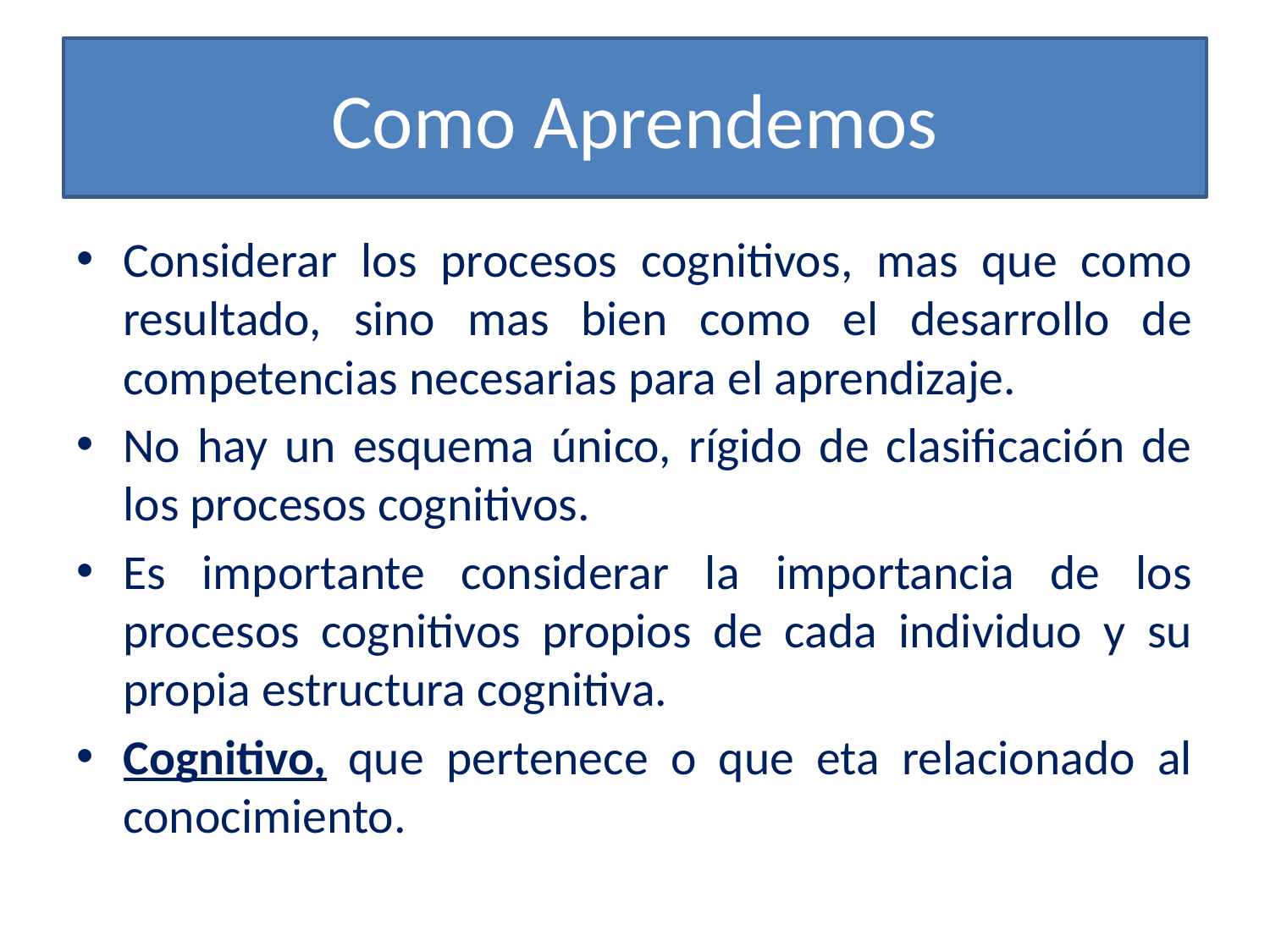

# Como Aprendemos
Considerar los procesos cognitivos, mas que como resultado, sino mas bien como el desarrollo de competencias necesarias para el aprendizaje.
No hay un esquema único, rígido de clasificación de los procesos cognitivos.
Es importante considerar la importancia de los procesos cognitivos propios de cada individuo y su propia estructura cognitiva.
Cognitivo, que pertenece o que eta relacionado al conocimiento.